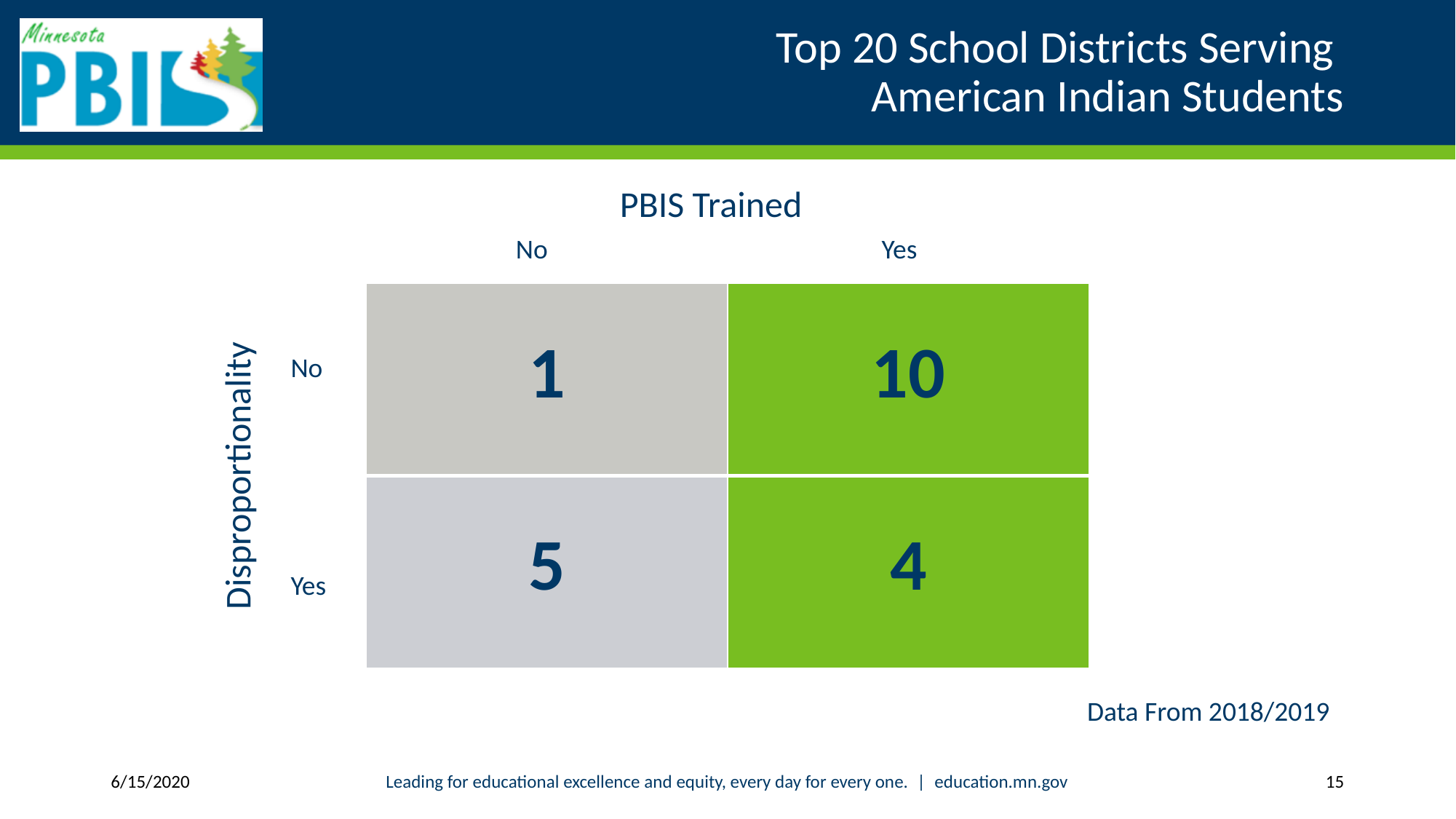

# Top 20 School Districts Serving American Indian Students
PBIS Trained
No
Yes
| 1 | 10 |
| --- | --- |
| 5 | 4 |
No
Disproportionality
Yes
Data From 2018/2019
6/15/2020
Leading for educational excellence and equity, every day for every one. | education.mn.gov
15